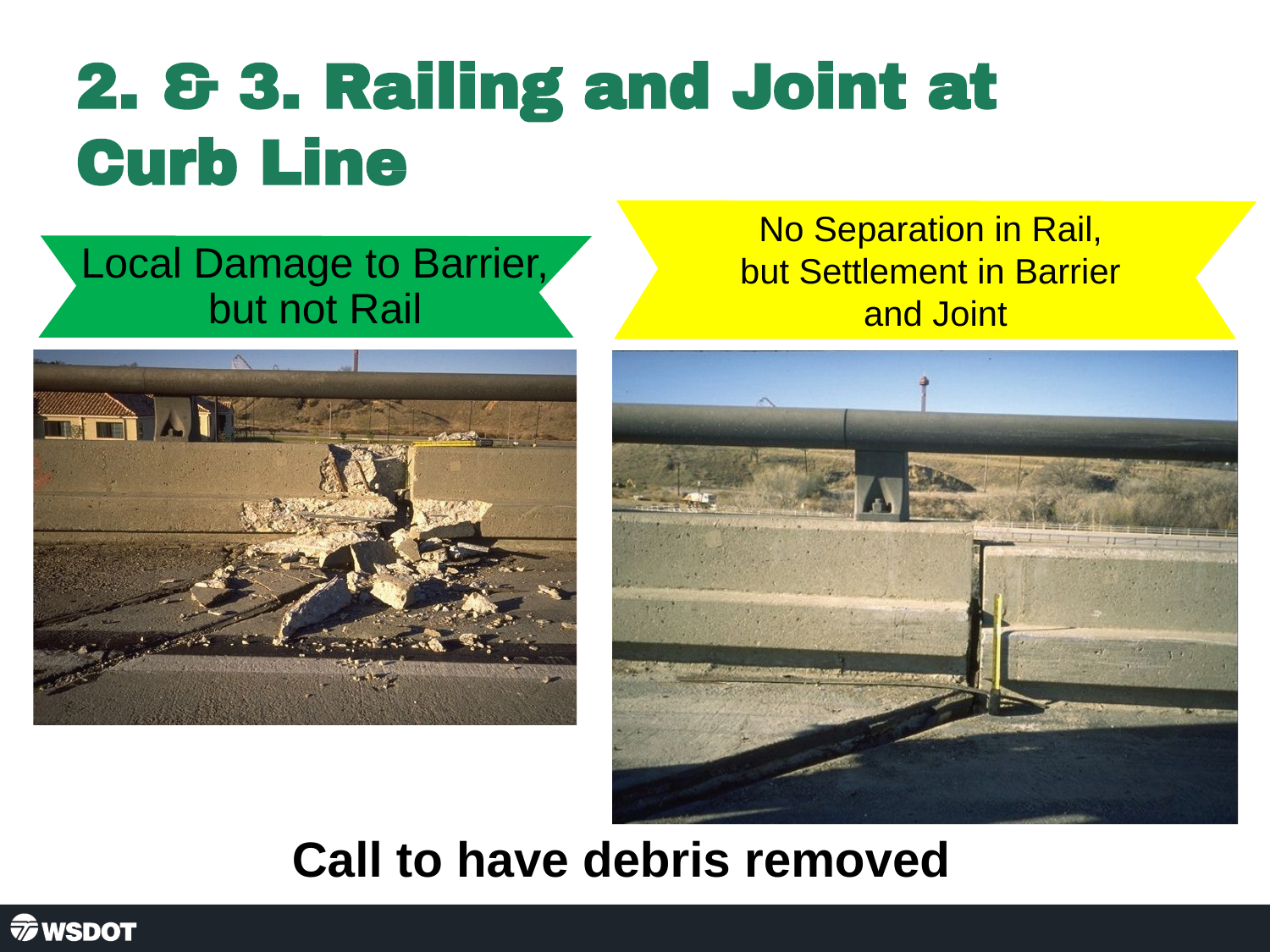

# 2. & 3. Railing and Joint at Curb Line
No Separation in Rail,
but Settlement in Barrier
and Joint
Local Damage to Barrier, but not Rail

Call to have debris removed